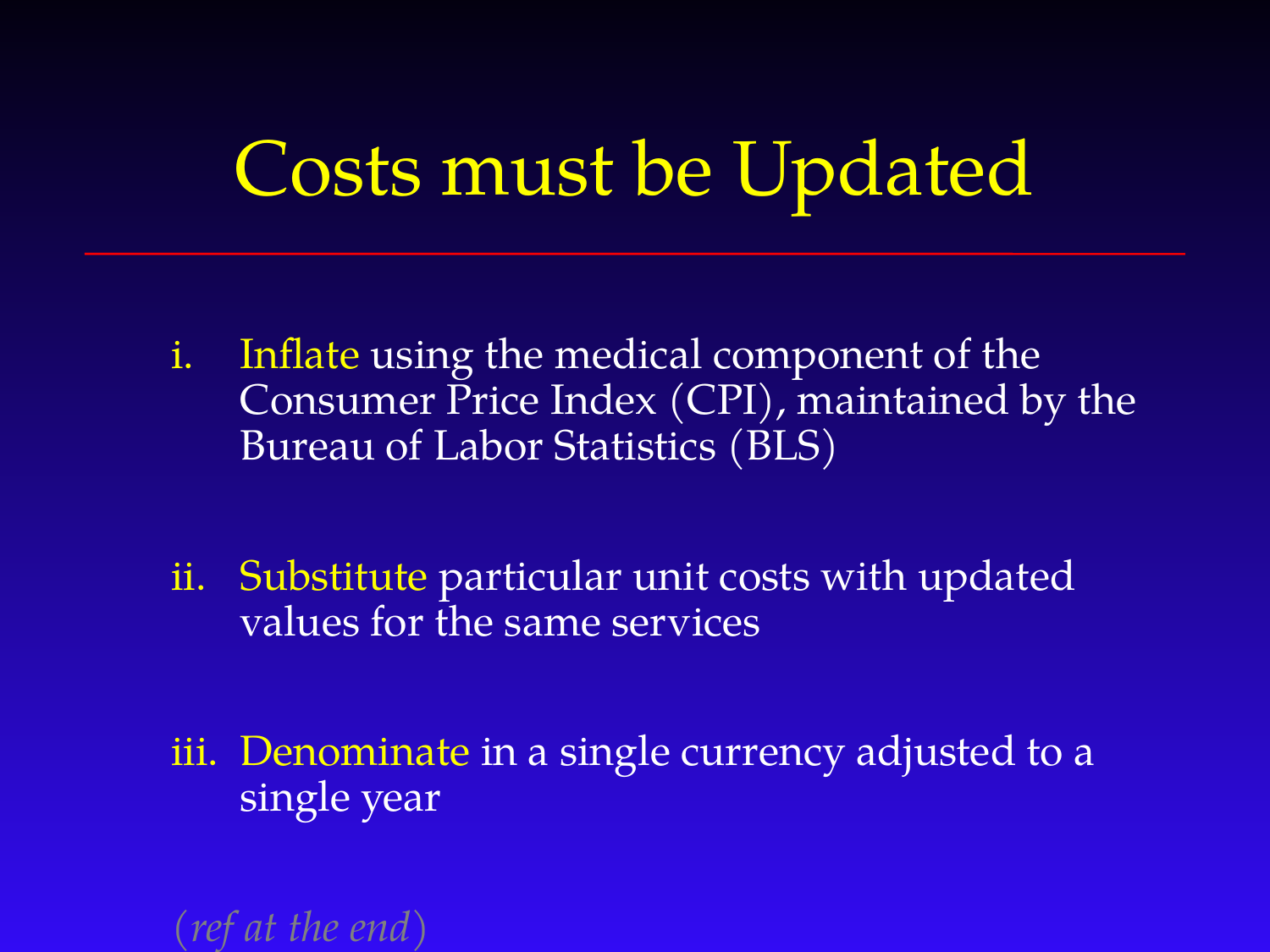

# Costs must be Updated

Inflate using the medical component of the   Consumer Price Index (CPI), maintained by the Bureau of Labor Statistics (BLS)

Substitute particular unit costs with updated values for the same services

Denominate in a single currency adjusted to a single year

(ref at the end)